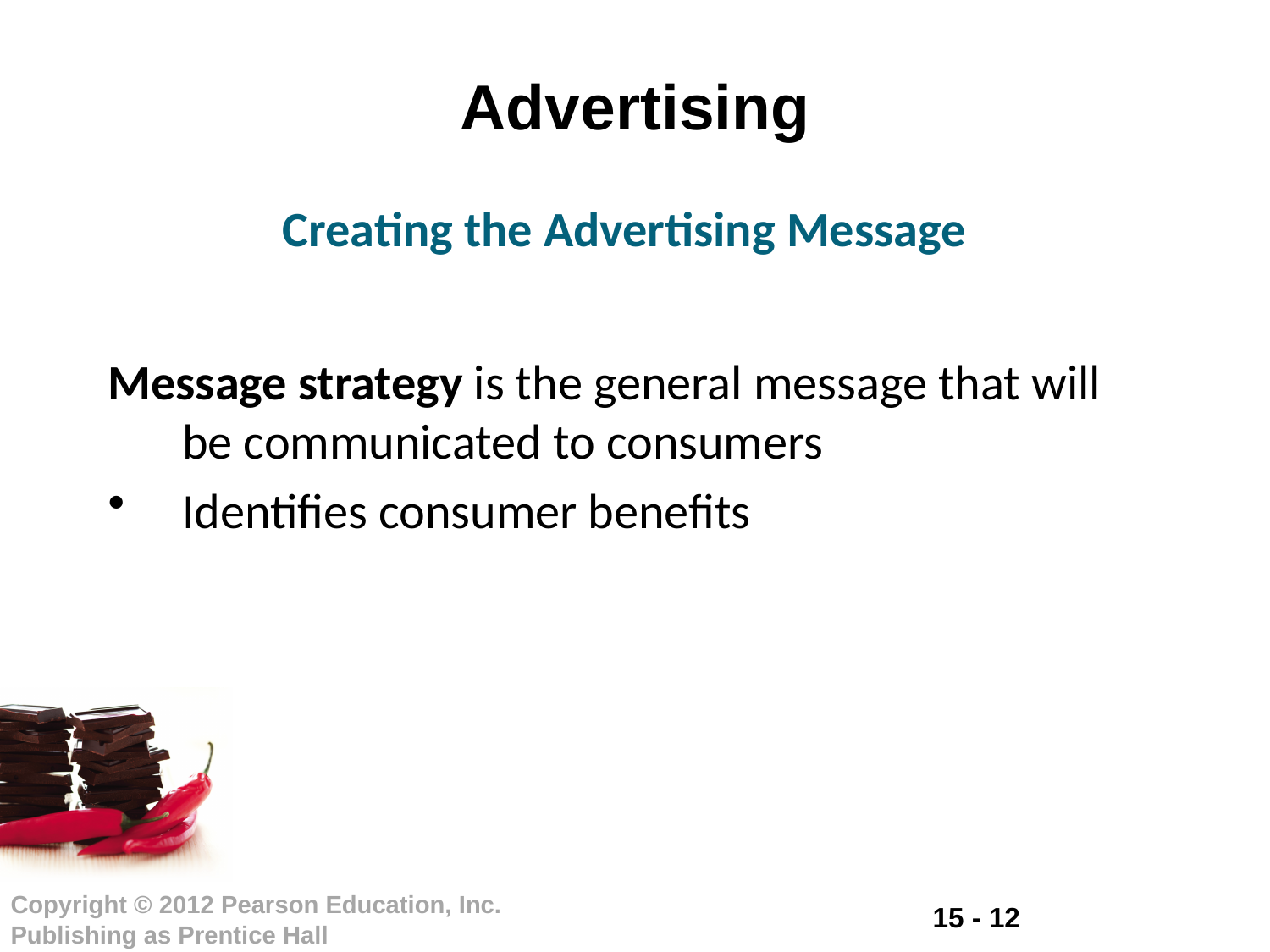

# Advertising
Creating the Advertising Message

Message strategy is the general message that will be communicated to consumers
Identifies consumer benefits